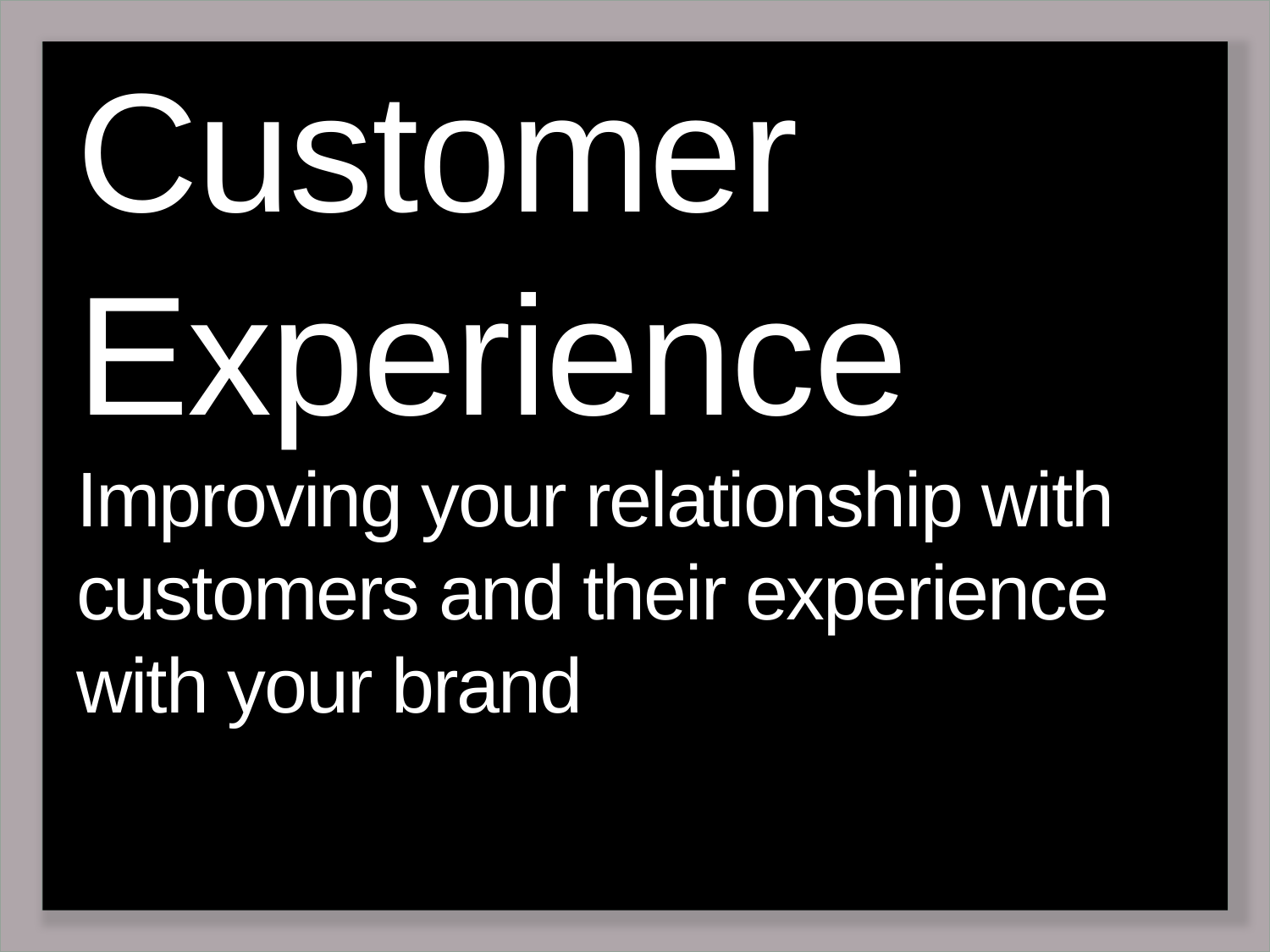

# Customer Experience Improving your relationship with customers and their experience with your brand